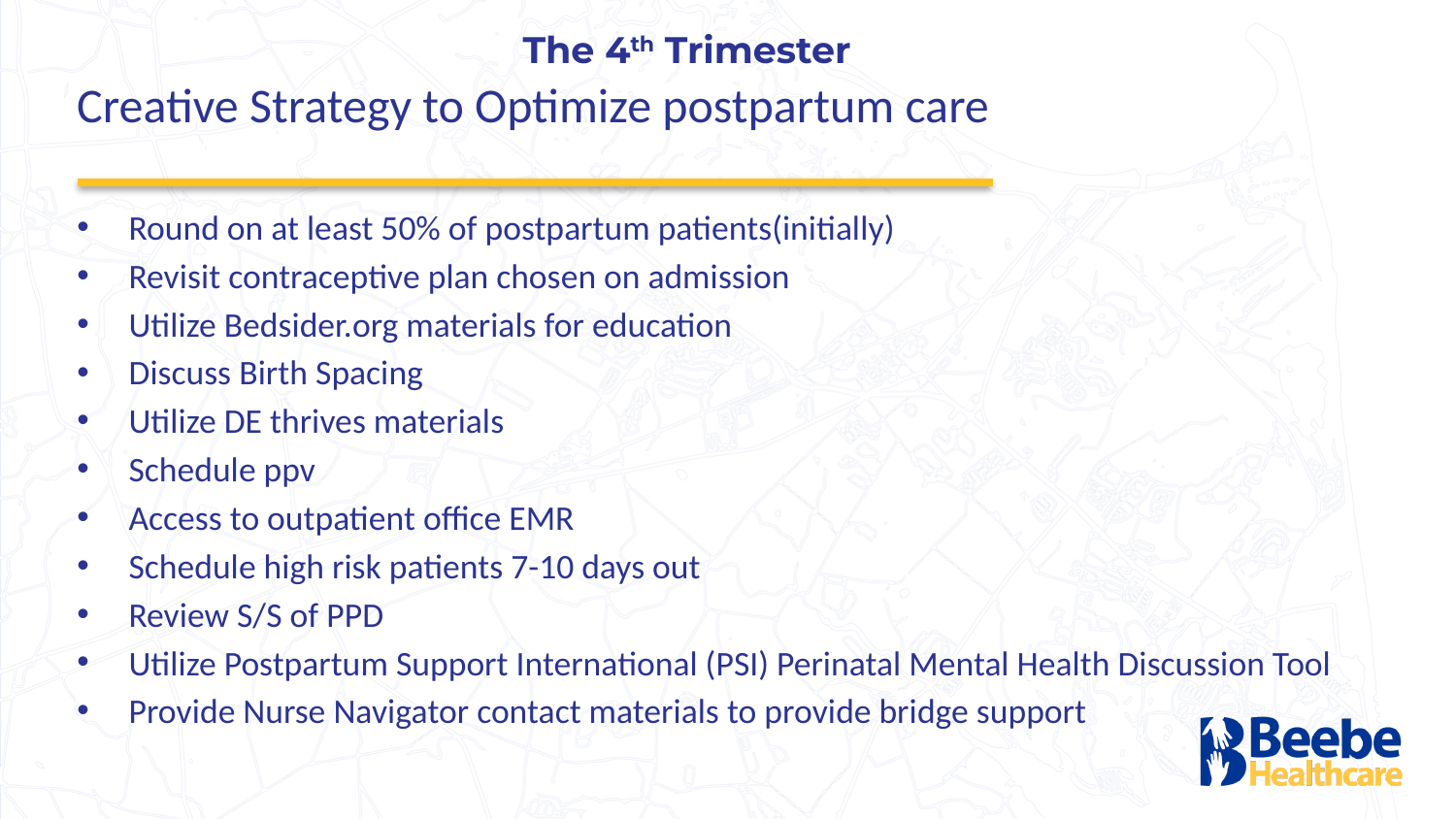

The 4th Trimester
Creative Strategy to Optimize postpartum care
Round on at least 50% of postpartum patients(initially)
Revisit contraceptive plan chosen on admission
Utilize Bedsider.org materials for education
Discuss Birth Spacing
Utilize DE thrives materials
Schedule ppv
Access to outpatient office EMR
Schedule high risk patients 7-10 days out
Review S/S of PPD
Utilize Postpartum Support International (PSI) Perinatal Mental Health Discussion Tool
Provide Nurse Navigator contact materials to provide bridge support